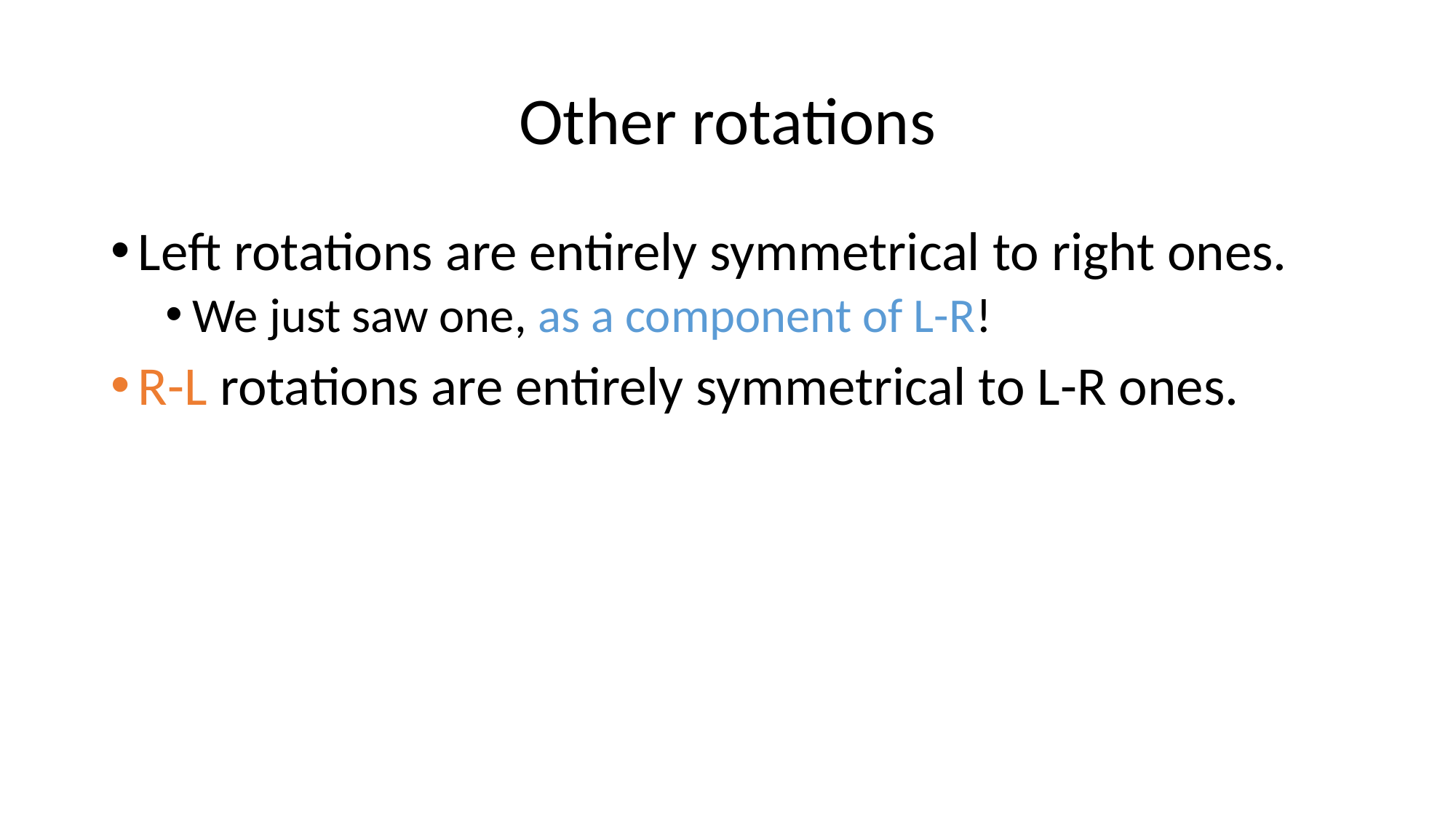

# Other rotations
Left rotations are entirely symmetrical to right ones.
We just saw one, as a component of L-R!
R-L rotations are entirely symmetrical to L-R ones.